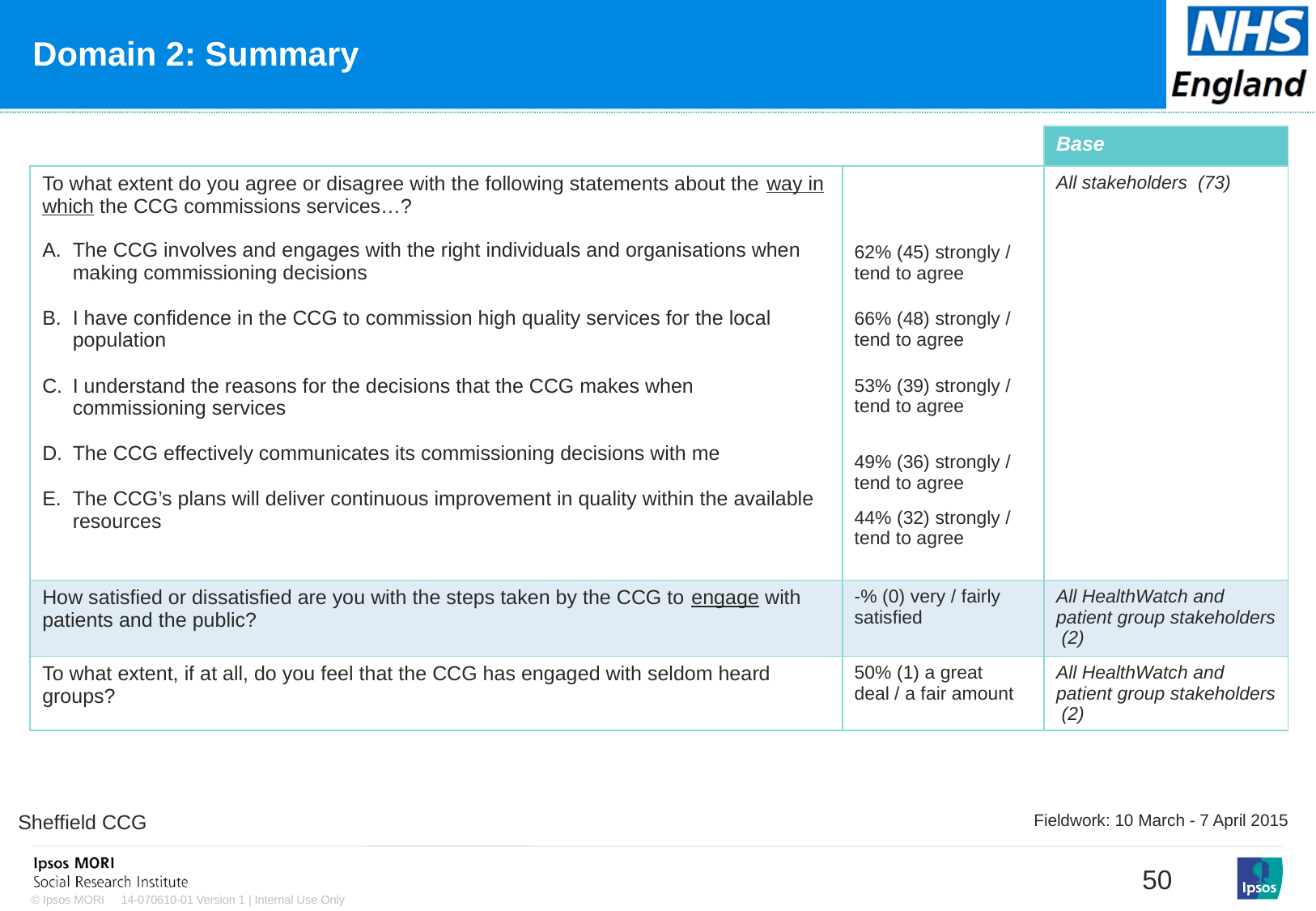

[unsupported chart]

# Domain 2: Summary
|  |  | Base |
| --- | --- | --- |
| To what extent do you agree or disagree with the following statements about the way in which the CCG commissions services…? The CCG involves and engages with the right individuals and organisations when making commissioning decisions I have confidence in the CCG to commission high quality services for the local population I understand the reasons for the decisions that the CCG makes when commissioning services The CCG effectively communicates its commissioning decisions with me The CCG’s plans will deliver continuous improvement in quality within the available resources | 62% (45) strongly / tend to agree | All stakeholders (73) |
|  |  |  |
|  | 66% (48) strongly / tend to agree |  |
|  |  |  |
|  | 53% (39) strongly / tend to agree |  |
|  |  |  |
|  | 49% (36) strongly / tend to agree |  |
|  |  |  |
|  | 44% (32) strongly / tend to agree |  |
| How satisfied or dissatisfied are you with the steps taken by the CCG to engage with patients and the public? | -% (0) very / fairly satisfied | All HealthWatch and patient group stakeholders (2) |
| To what extent, if at all, do you feel that the CCG has engaged with seldom heard groups? | 50% (1) a great deal / a fair amount | All HealthWatch and patient group stakeholders (2) |
Sheffield CCG
Fieldwork: 10 March - 7 April 2015